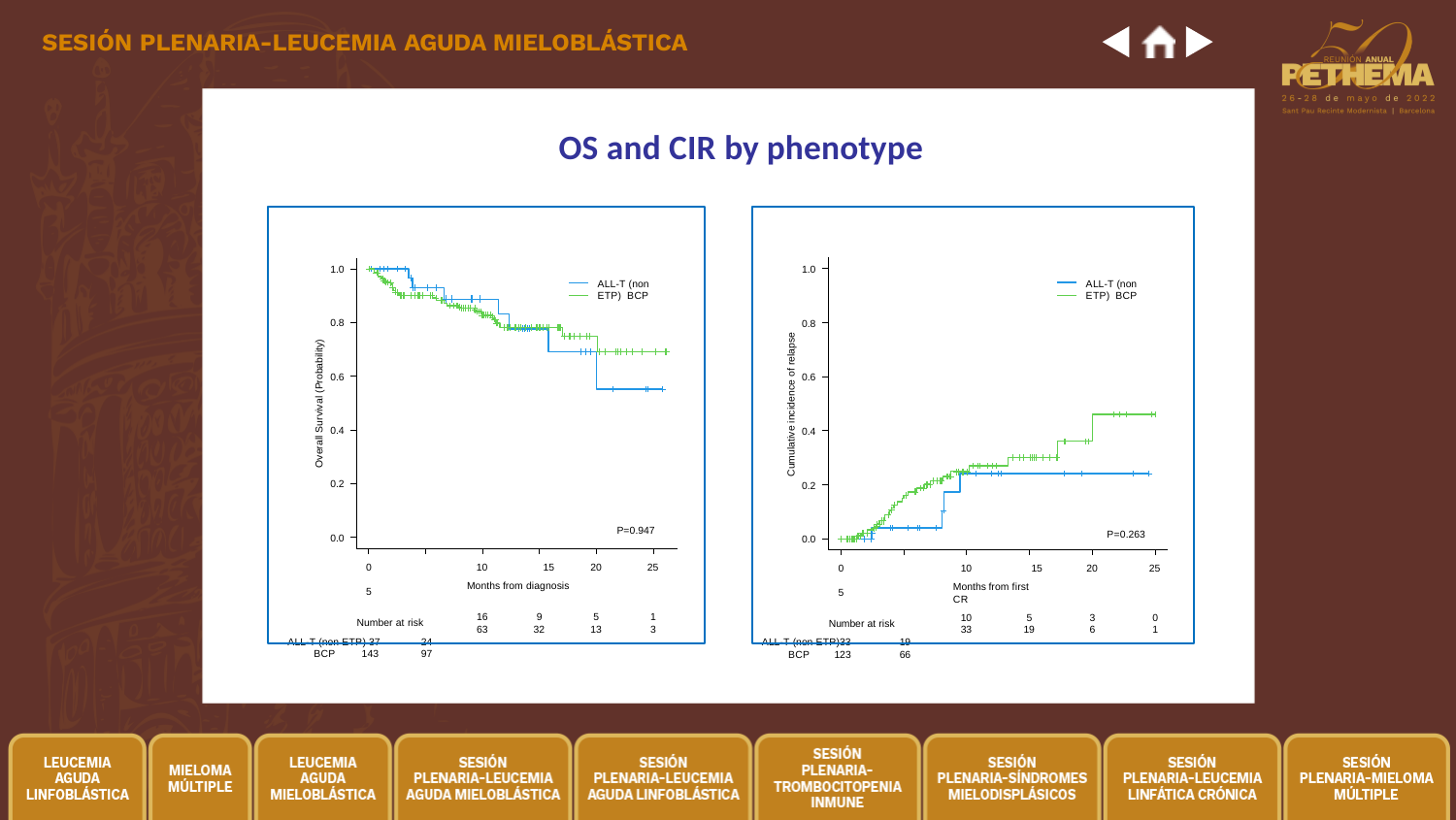

SESIÓN PLENARIA-LEUCEMIA AGUDA MIELOBLÁSTICA
OS and CIR by phenotype

1.0
1.0

ALL-T (non ETP)  BCP
ALL-T (non ETP)  BCP

0.8
0.8
Cumulative incidence of relapse
Overall Survival (Probability)
0.6
0.6

0.4
0.4
0.2
0.2
P=0.947
P=0.263
0.0
0.0

10	15
Months from diagnosis
10	15
Months from first CR
0	5

Number at risk
ALL-T (non ETP) 37	24
BCP	143	97
20
25
0	5

Number at risk
ALL-T (non ETP)33	19
BCP	123	66
20
25
16
63
9
32
5
13
1
3
10
33
5
19
3
6
0
1